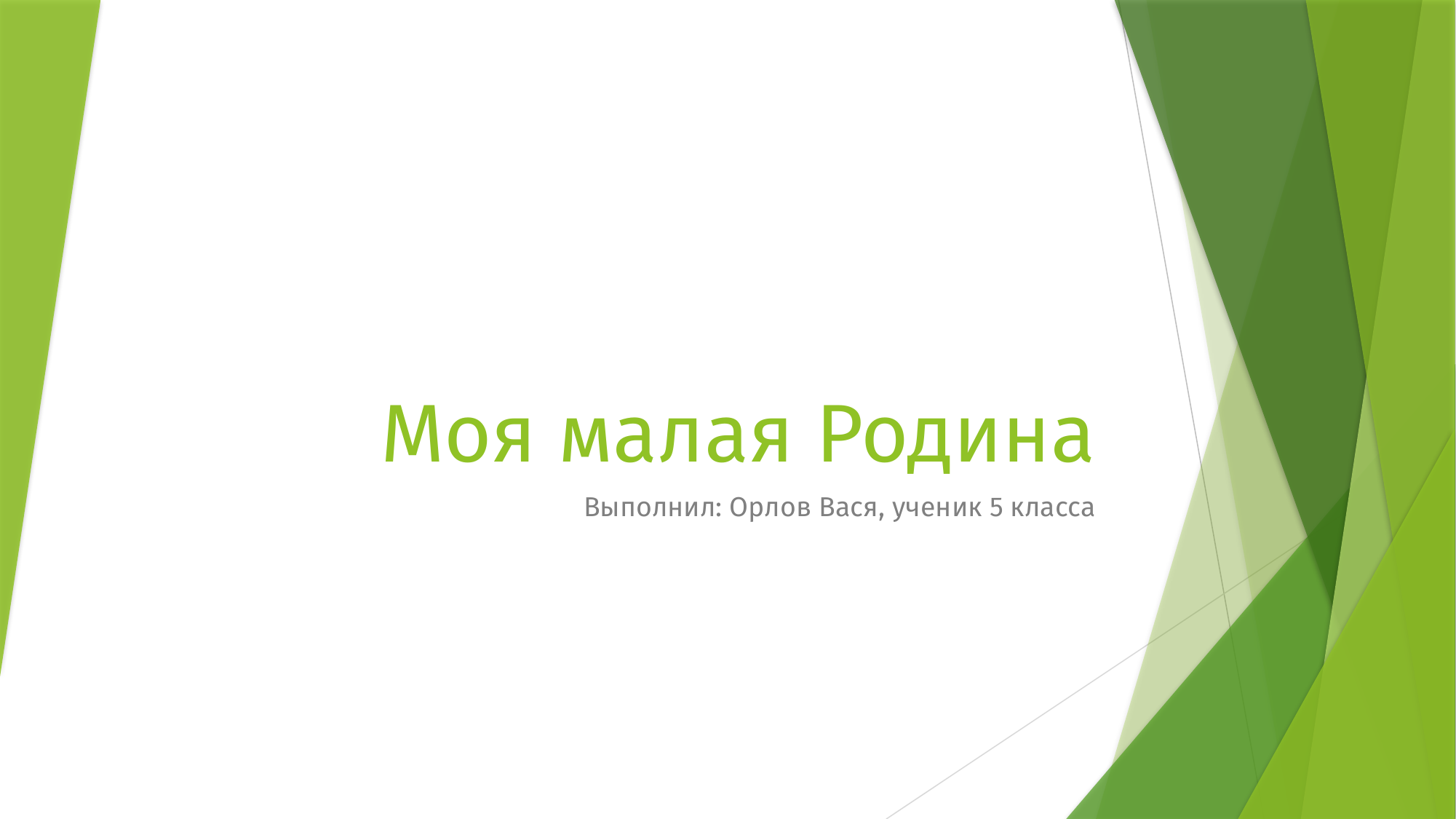

# Моя малая Родина
Выполнил: Орлов Вася, ученик 5 класса